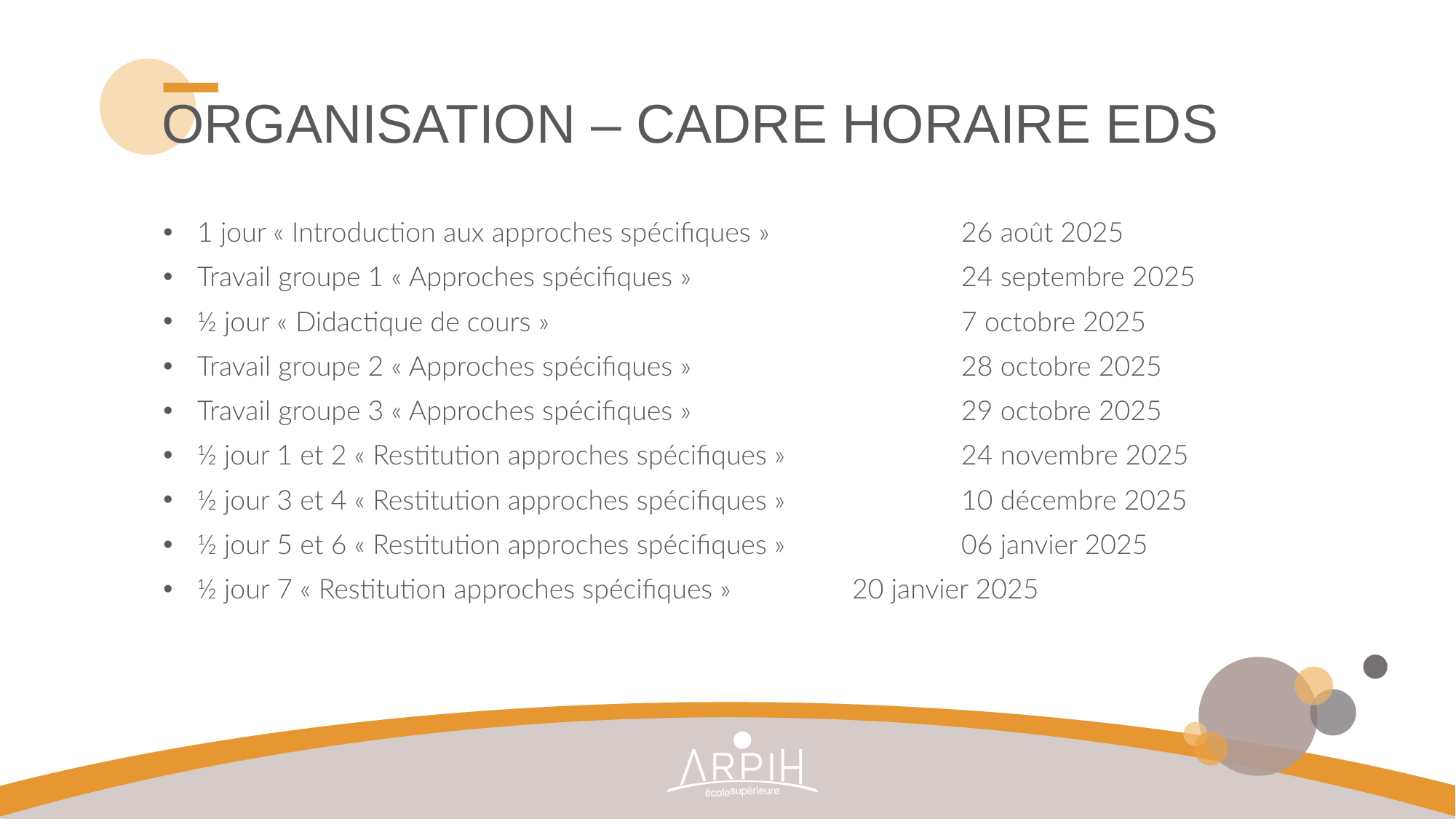

# Organisation – cadre horaire EDS
1 jour « Introduction aux approches spécifiques »		26 août 2025
Travail groupe 1 « Approches spécifiques » 			24 septembre 2025
½ jour « Didactique de cours »				7 octobre 2025
Travail groupe 2 « Approches spécifiques » 			28 octobre 2025
Travail groupe 3 « Approches spécifiques » 			29 octobre 2025
½ jour 1 et 2 « Restitution approches spécifiques » 		24 novembre 2025
½ jour 3 et 4 « Restitution approches spécifiques »		10 décembre 2025
½ jour 5 et 6 « Restitution approches spécifiques » 		06 janvier 2025
½ jour 7 « Restitution approches spécifiques » 		20 janvier 2025